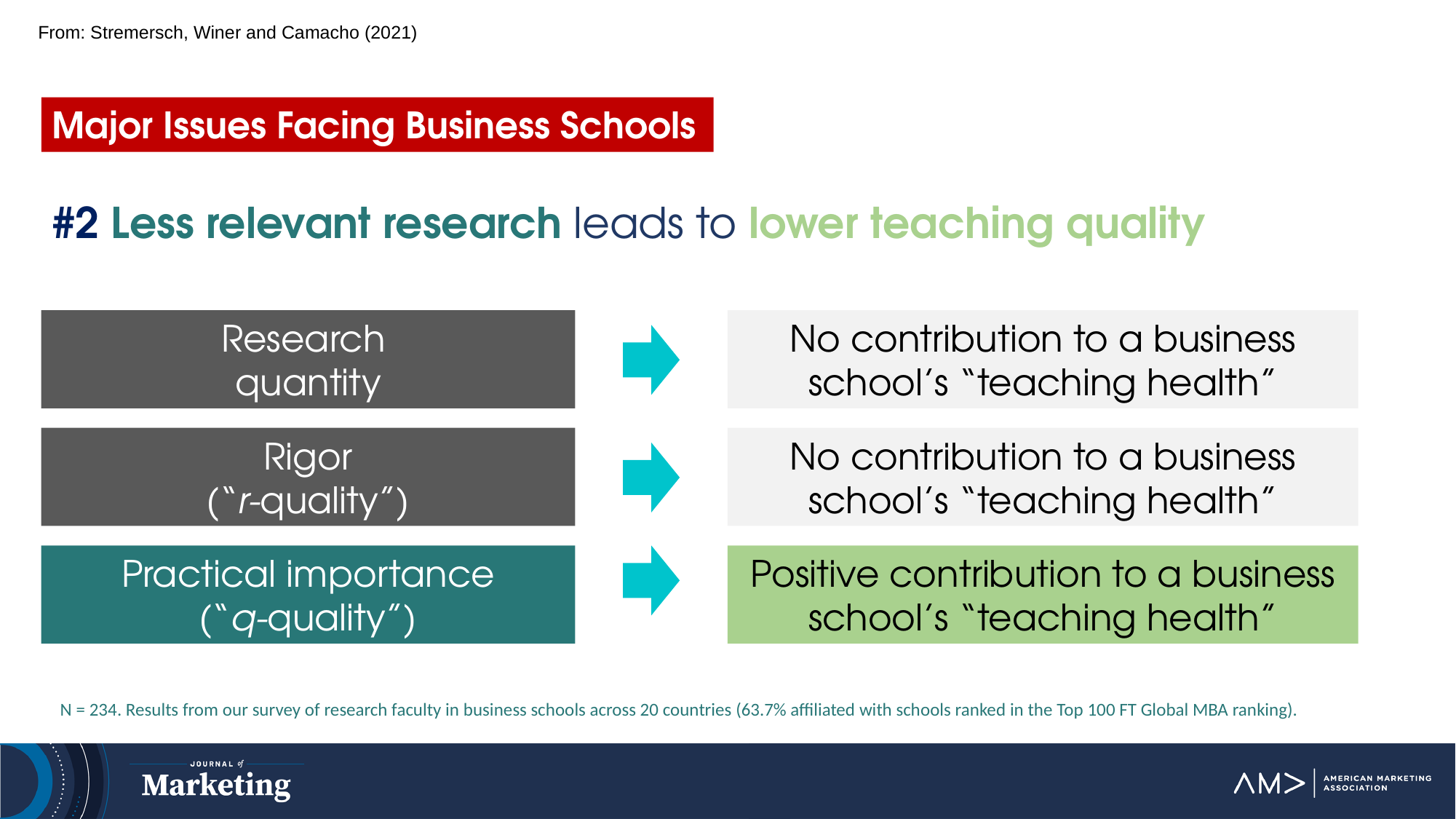

From: Stremersch, Winer and Camacho (2021)

Major Issues Facing Business Schools

#2 Less relevant research leads to lower teaching quality
No contribution to a business school’s “teaching health”
Research
quantity

No contribution to a business school’s “teaching health”
Rigor
(“r-quality”)

Positive contribution to a business school’s “teaching health”
Practical importance
(“q-quality”)

N = 234. Results from our survey of research faculty in business schools across 20 countries (63.7% affiliated with schools ranked in the Top 100 FT Global MBA ranking).